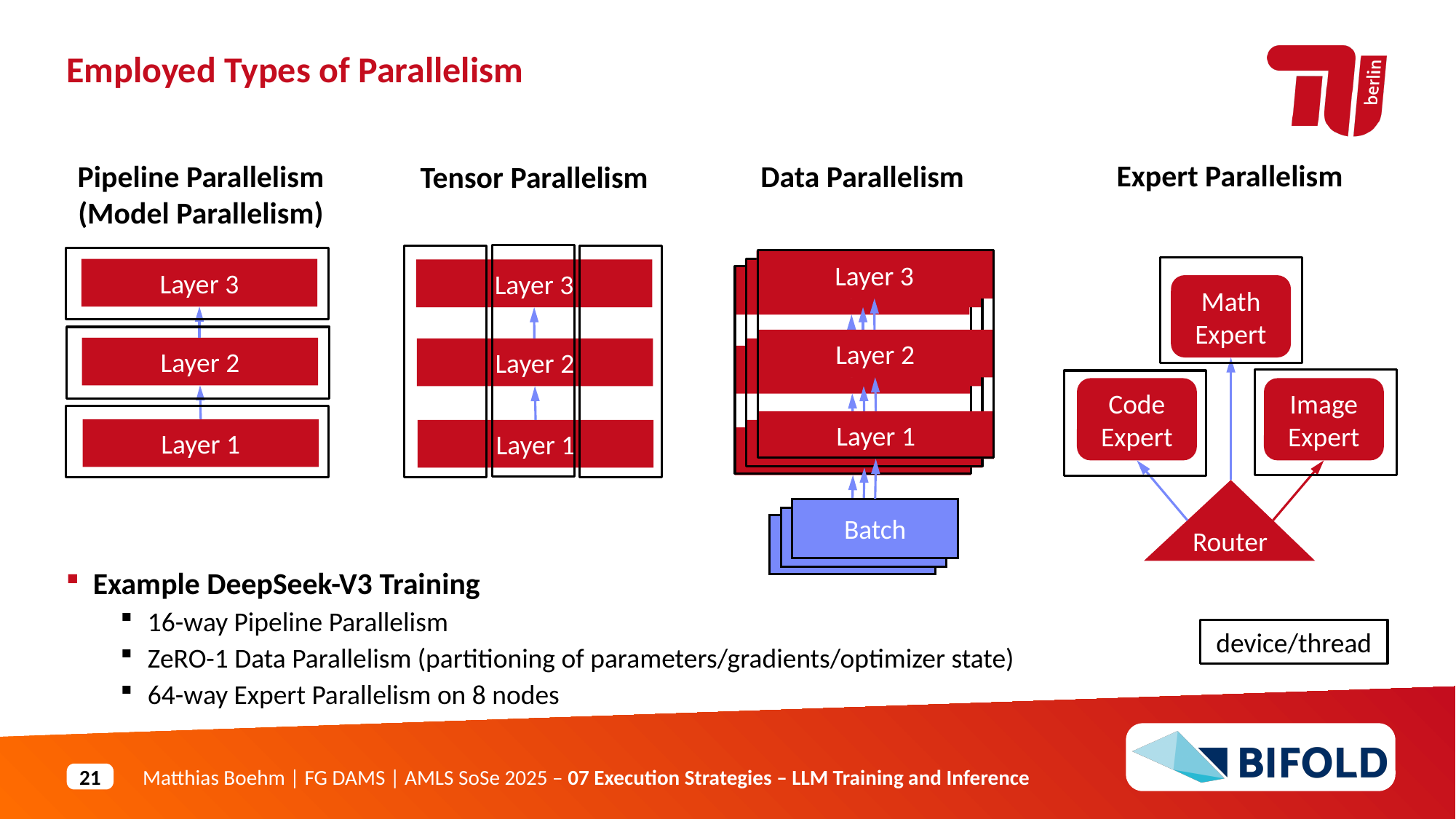

Employed Types of Parallelism
Expert Parallelism
Data Parallelism
Pipeline Parallelism
(Model Parallelism)

Example DeepSeek-V3 Training
16-way Pipeline Parallelism
ZeRO-1 Data Parallelism (partitioning of parameters/gradients/optimizer state)
64-way Expert Parallelism on 8 nodes
Tensor Parallelism

Layer 3
Layer 2
Layer 1
Batch

Layer 3
Layer 2
Layer 1
Batch
Layer 3
Layer 3

Layer 3
Layer 2
Layer 1
Batch
Math
Expert

Layer 2
Layer 2

Code
Expert
Image
Expert

Layer 1
Layer 1
Router
device/thread